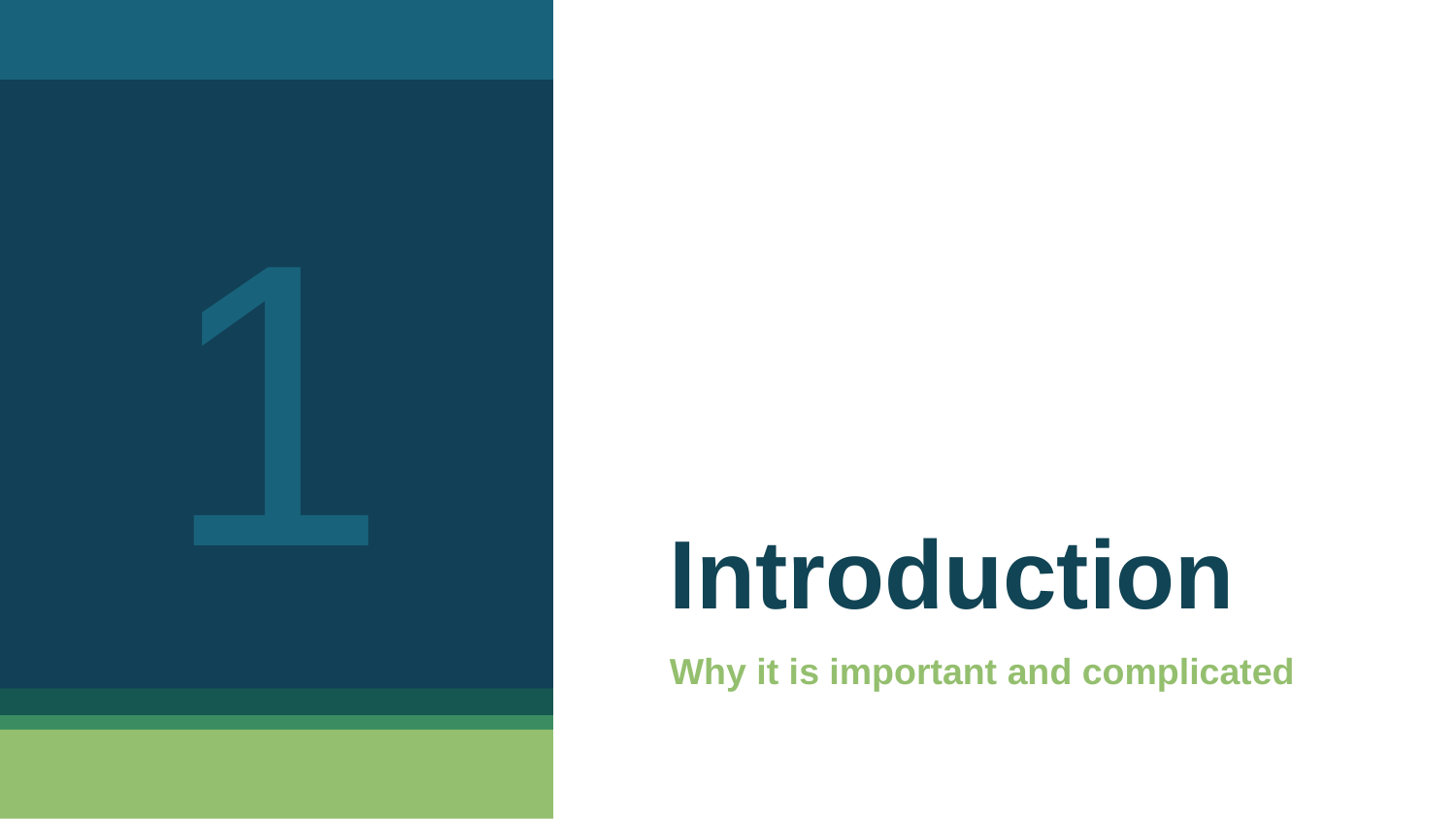

1
# Introduction
Why it is important and complicated